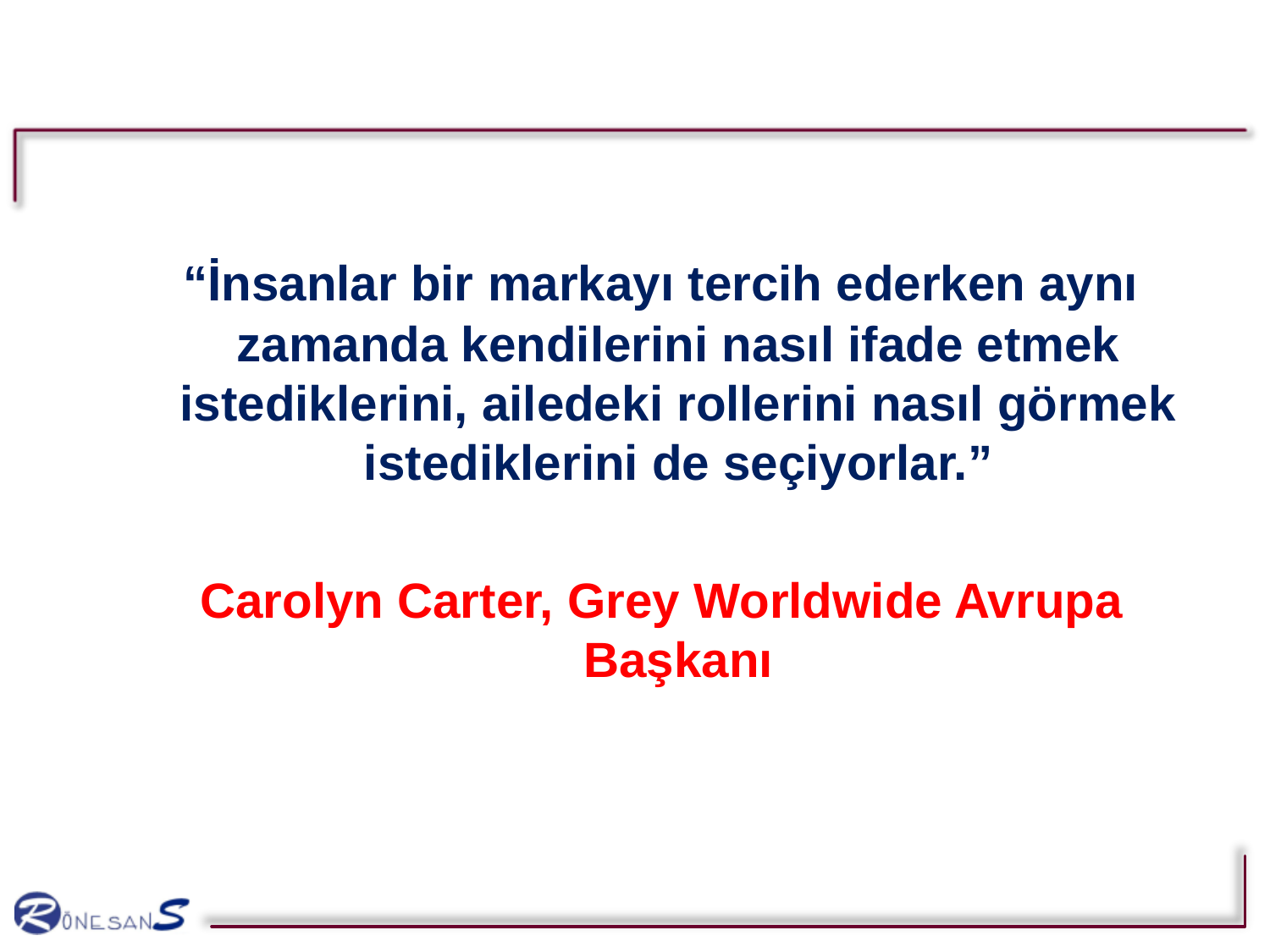

“İnsanlar bir markayı tercih ederken aynı zamanda kendilerini nasıl ifade etmek istediklerini, ailedeki rollerini nasıl görmek istediklerini de seçiyorlar.”

 Carolyn Carter, Grey Worldwide Avrupa Başkanı